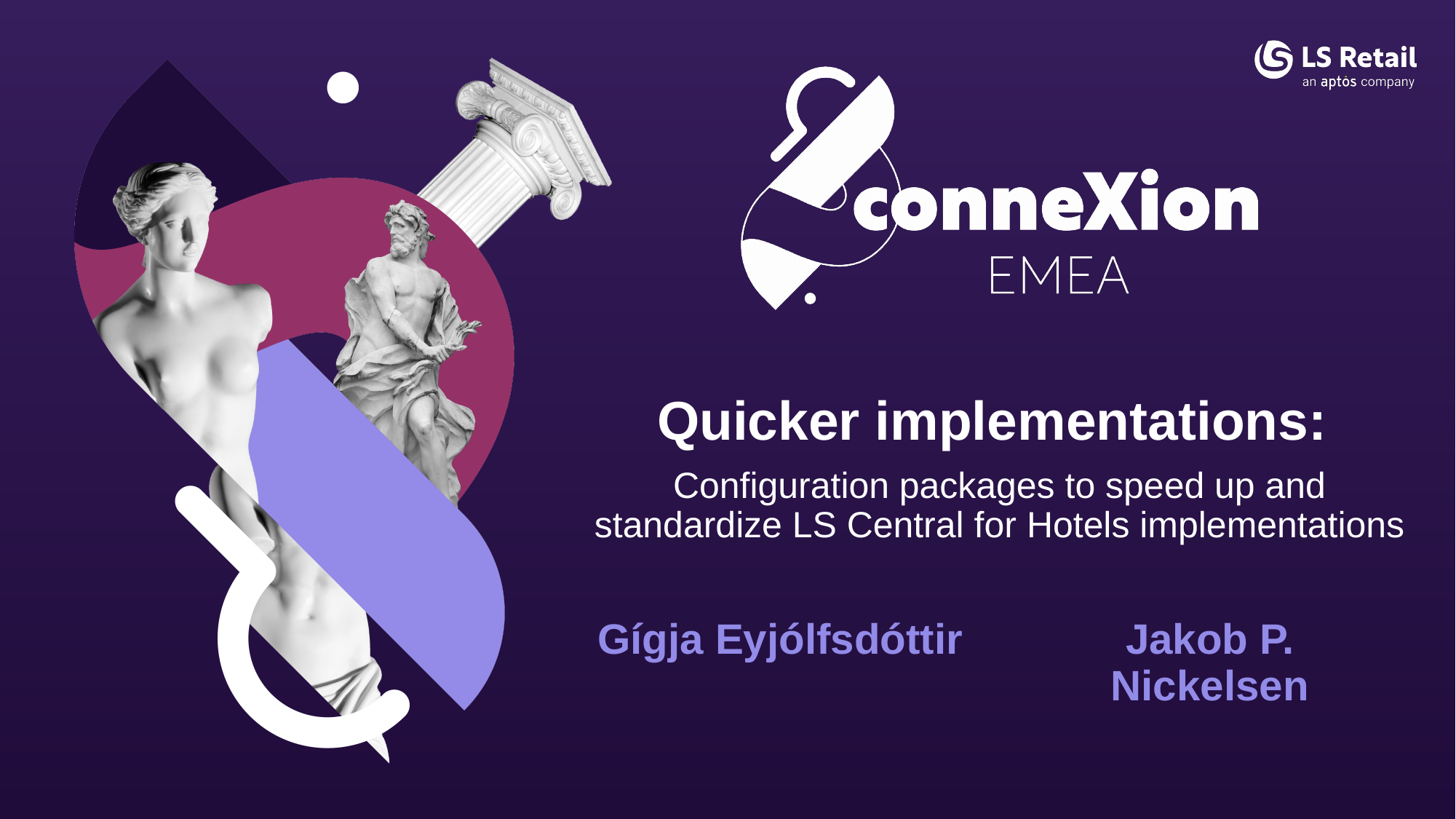

Quicker implementations:
Configuration packages to speed up and standardize LS Central for Hotels implementations
Gígja Eyjólfsdóttir
Jakob P. Nickelsen